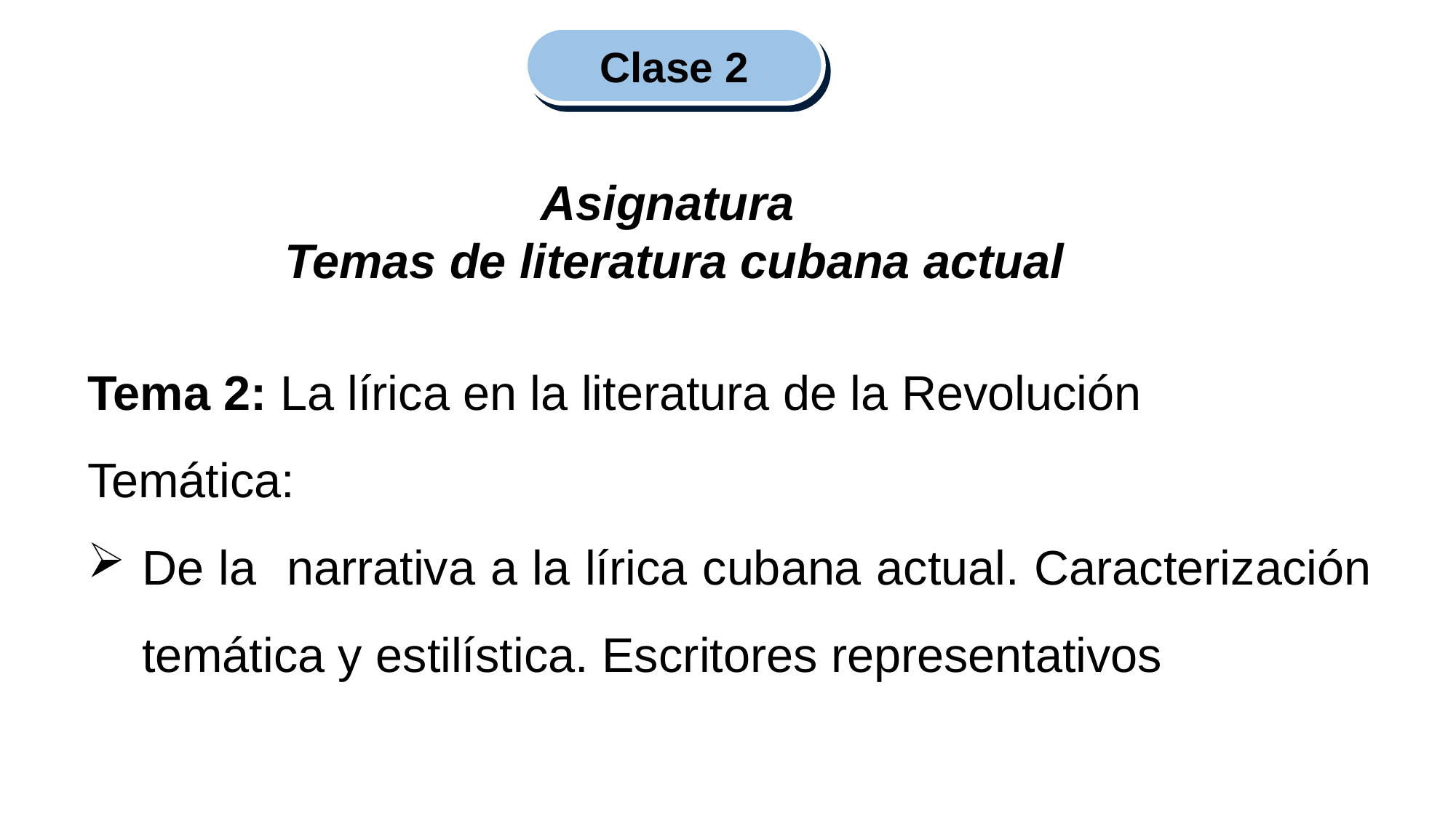

Clase 2
Asignatura
Temas de literatura cubana actual
Tema 2: La lírica en la literatura de la Revolución
Temática:
De la  narrativa a la lírica cubana actual. Caracterización temática y estilística. Escritores representativos